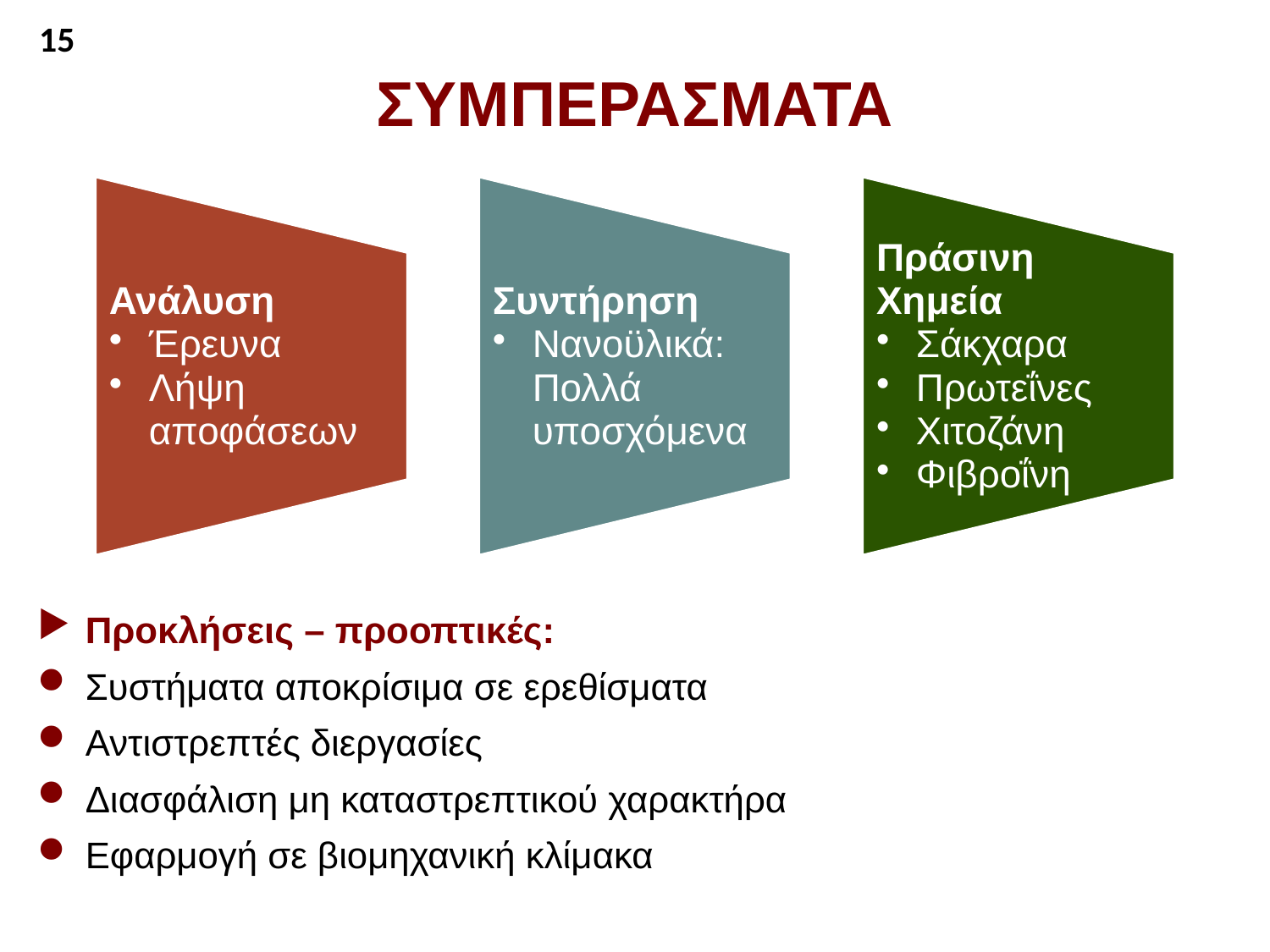

15
# ΣΥΜΠΕΡΑΣΜΑΤΑ
Ανάλυση
Έρευνα
Συντήρηση
Πράσινη Χημεία
Σάκχαρα
Πρωτεΐνες
Χιτοζάνη
Φιβροΐνη
Νανοϋλικά: Πολλά υποσχόμενα
Λήψη αποφάσεων
Προκλήσεις – προοπτικές:
Συστήματα αποκρίσιμα σε ερεθίσματα
Αντιστρεπτές διεργασίες
Διασφάλιση μη καταστρεπτικού χαρακτήρα
Εφαρμογή σε βιομηχανική κλίμακα